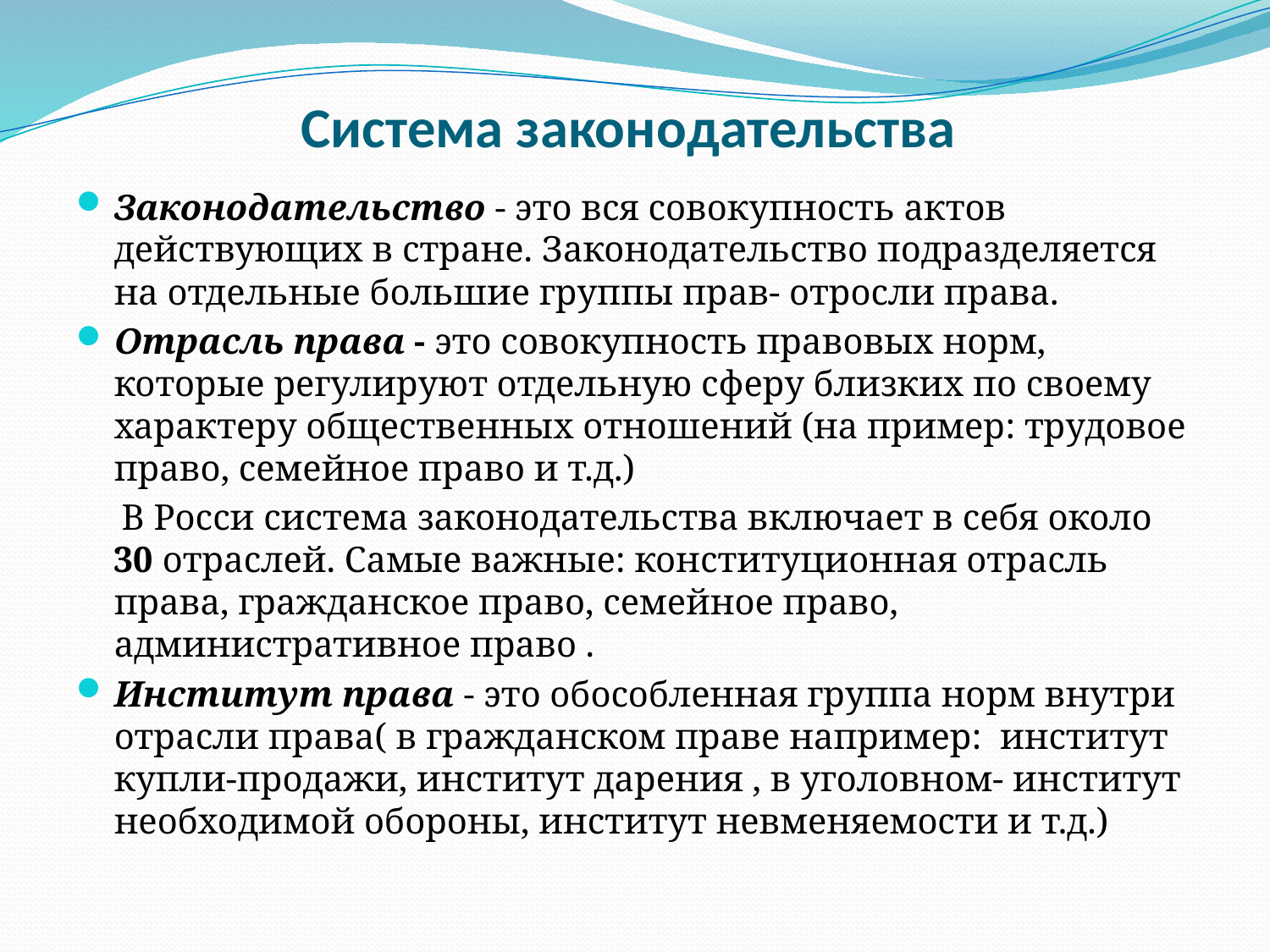

# Система законодательства
Законодательство - это вся совокупность актов действующих в стране. Законодательство подразделяется на отдельные большие группы прав- отросли права.
Отрасль права - это совокупность правовых норм, которые регулируют отдельную сферу близких по своему характеру общественных отношений (на пример: трудовое право, семейное право и т.д.)
     В Росси система законодательства включает в себя около 30 отраслей. Самые важные: конституционная отрасль права, гражданское право, семейное право, административное право .
Институт права - это обособленная группа норм внутри отрасли права( в гражданском праве например:  институт купли-продажи, институт дарения , в уголовном- институт необходимой обороны, институт невменяемости и т.д.)